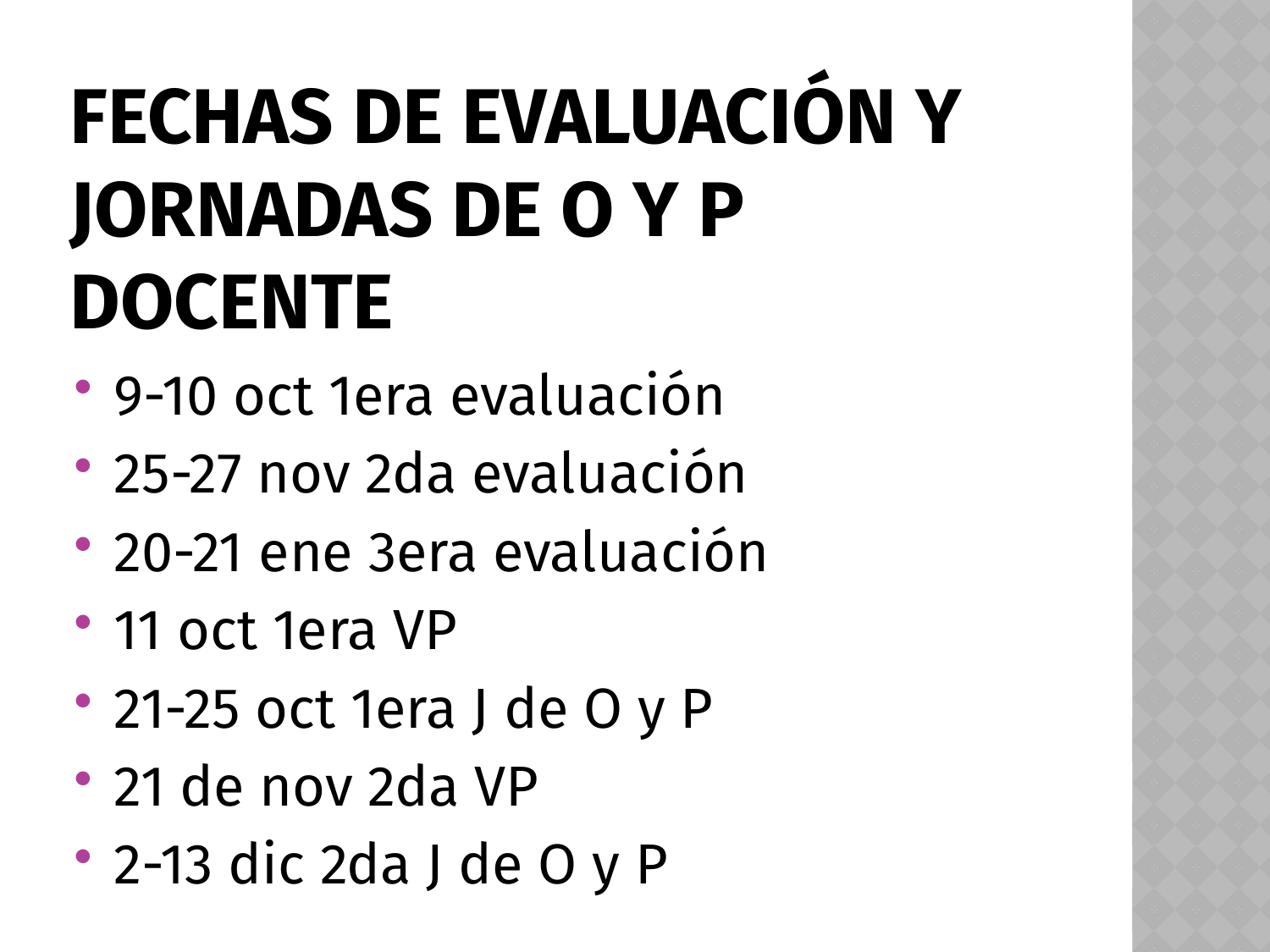

# FECHAS DE EVALUACIÓN Y JORNADAS DE O Y P DOCENTE
9-10 oct 1era evaluación
25-27 nov 2da evaluación
20-21 ene 3era evaluación
11 oct 1era VP
21-25 oct 1era J de O y P
21 de nov 2da VP
2-13 dic 2da J de O y P